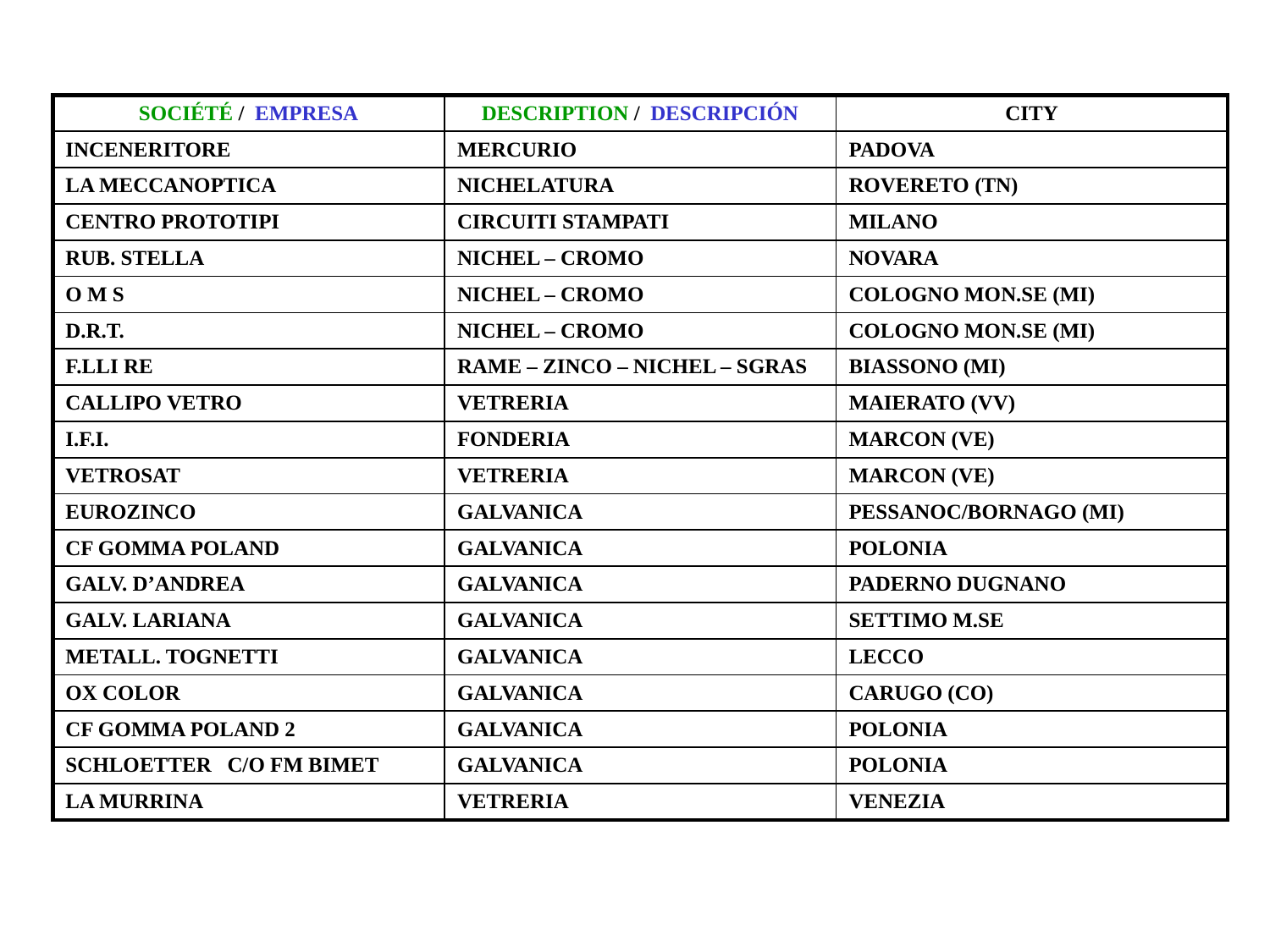

| SOCIÉTÉ / EMPRESA | DESCRIPTION / DESCRIPCIÓN | CITY |
| --- | --- | --- |
| INCENERITORE | MERCURIO | PADOVA |
| LA MECCANOPTICA | NICHELATURA | ROVERETO (TN) |
| CENTRO PROTOTIPI | CIRCUITI STAMPATI | MILANO |
| RUB. STELLA | NICHEL – CROMO | NOVARA |
| O M S | NICHEL – CROMO | COLOGNO MON.SE (MI) |
| D.R.T. | NICHEL – CROMO | COLOGNO MON.SE (MI) |
| F.LLI RE | RAME – ZINCO – NICHEL – SGRAS | BIASSONO (MI) |
| CALLIPO VETRO | VETRERIA | MAIERATO (VV) |
| I.F.I. | FONDERIA | MARCON (VE) |
| VETROSAT | VETRERIA | MARCON (VE) |
| EUROZINCO | GALVANICA | PESSANOC/BORNAGO (MI) |
| CF GOMMA POLAND | GALVANICA | POLONIA |
| GALV. D’ANDREA | GALVANICA | PADERNO DUGNANO |
| GALV. LARIANA | GALVANICA | SETTIMO M.SE |
| METALL. TOGNETTI | GALVANICA | LECCO |
| OX COLOR | GALVANICA | CARUGO (CO) |
| CF GOMMA POLAND 2 | GALVANICA | POLONIA |
| SCHLOETTER C/O FM BIMET | GALVANICA | POLONIA |
| LA MURRINA | VETRERIA | VENEZIA |